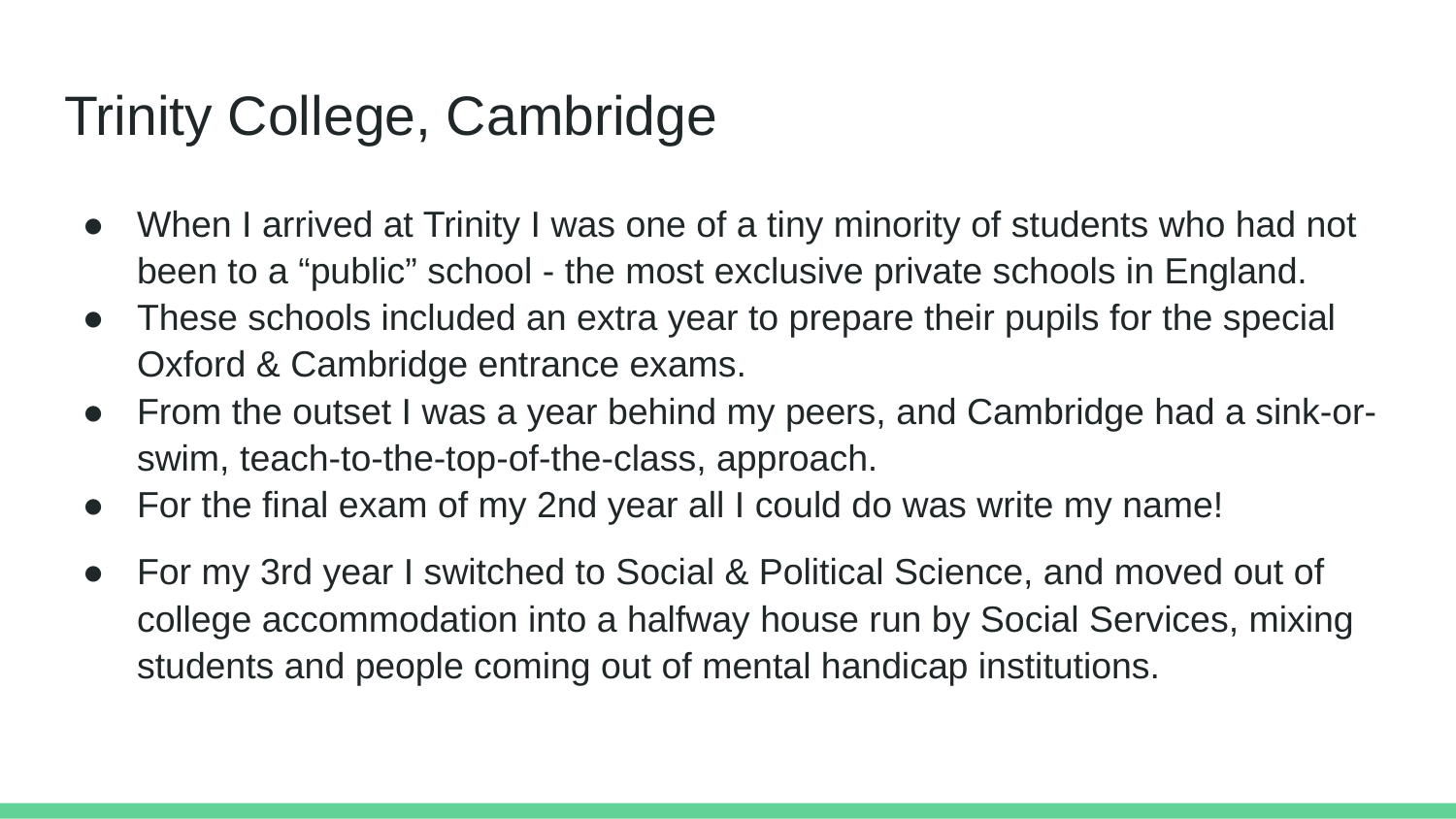

# Trinity College, Cambridge
When I arrived at Trinity I was one of a tiny minority of students who had not been to a “public” school - the most exclusive private schools in England.
These schools included an extra year to prepare their pupils for the special Oxford & Cambridge entrance exams.
From the outset I was a year behind my peers, and Cambridge had a sink-or-swim, teach-to-the-top-of-the-class, approach.
For the final exam of my 2nd year all I could do was write my name!
For my 3rd year I switched to Social & Political Science, and moved out of college accommodation into a halfway house run by Social Services, mixing students and people coming out of mental handicap institutions.